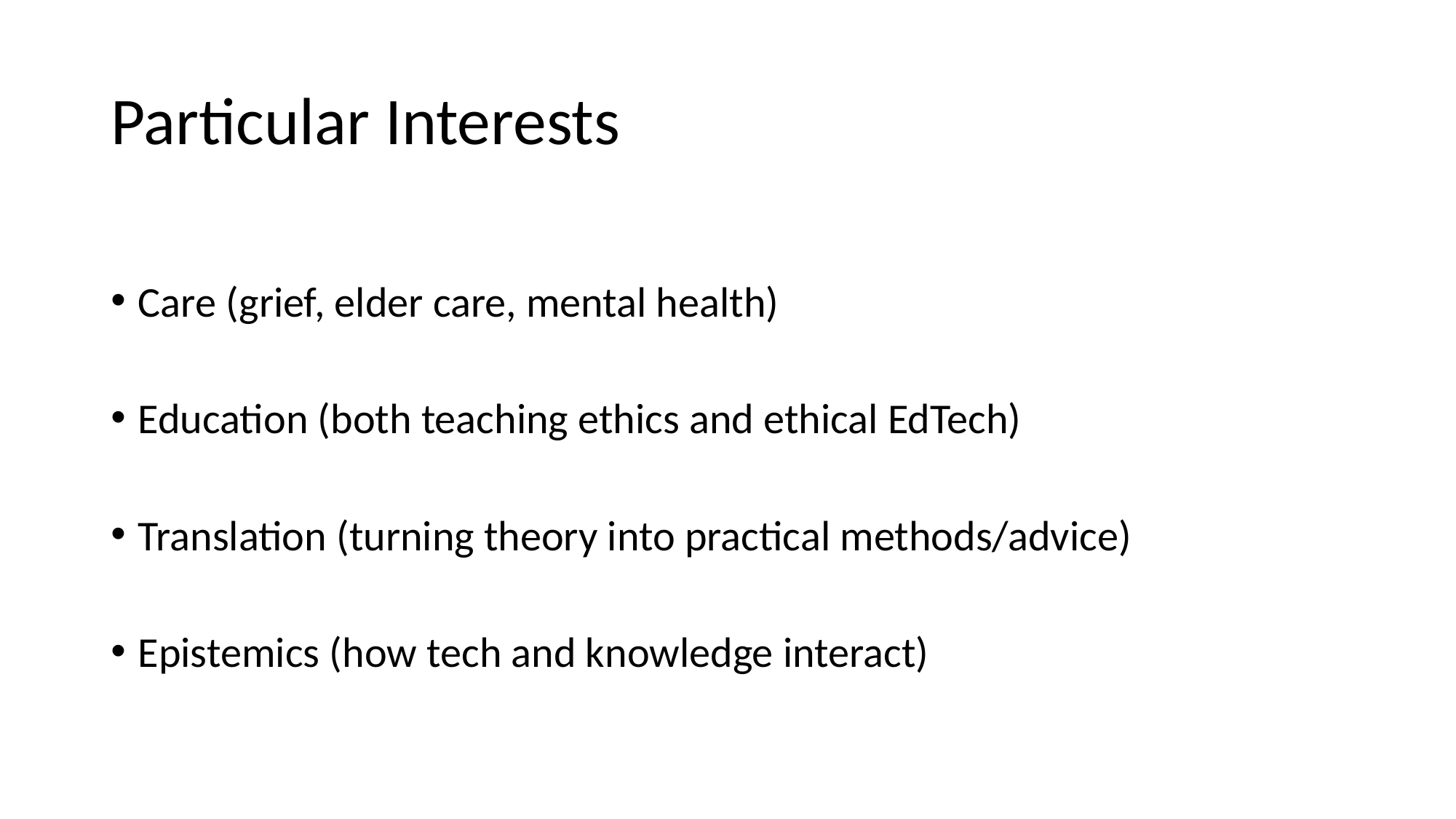

# Particular Interests
Care (grief, elder care, mental health)
Education (both teaching ethics and ethical EdTech)
Translation (turning theory into practical methods/advice)
Epistemics (how tech and knowledge interact)